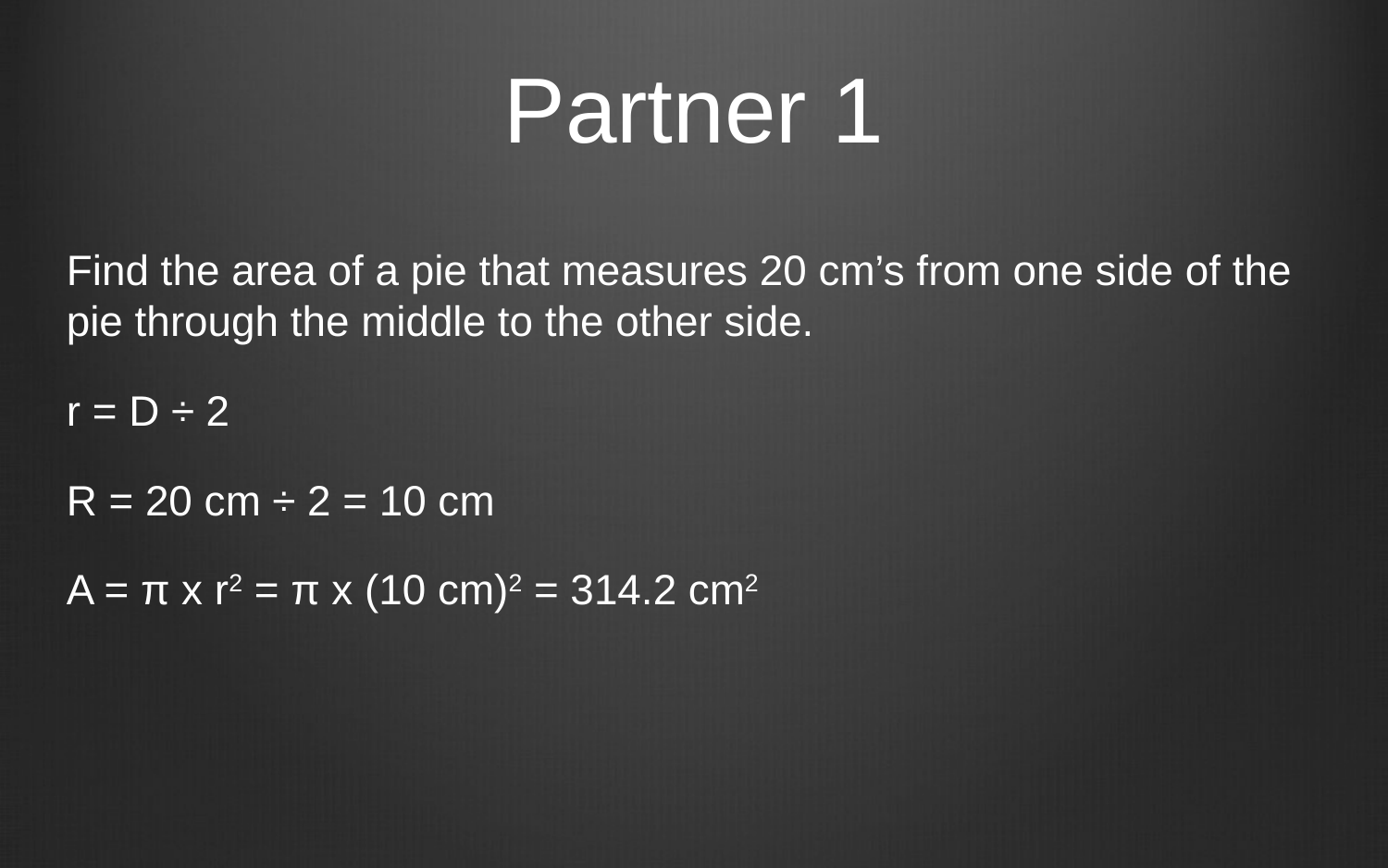

# Partner 1
Find the area of a pie that measures 20 cm’s from one side of the pie through the middle to the other side.
r = D ÷ 2
R = 20 cm ÷ 2 = 10 cm
A = π x r2 = π x (10 cm)2 = 314.2 cm2